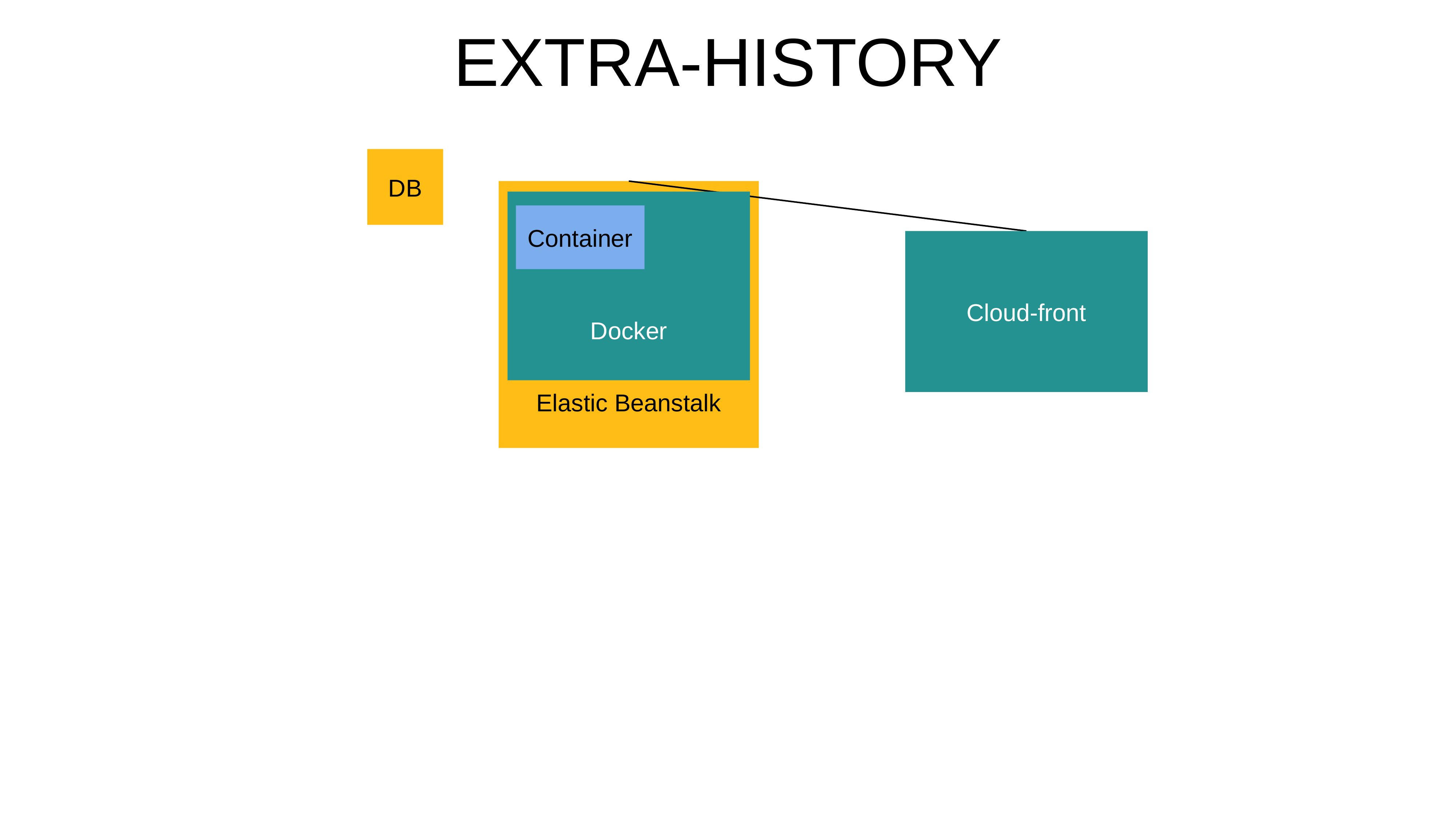

EXTRA-HISTORY
DB
Elastic Beanstalk
Docker
Container
Cloud-front